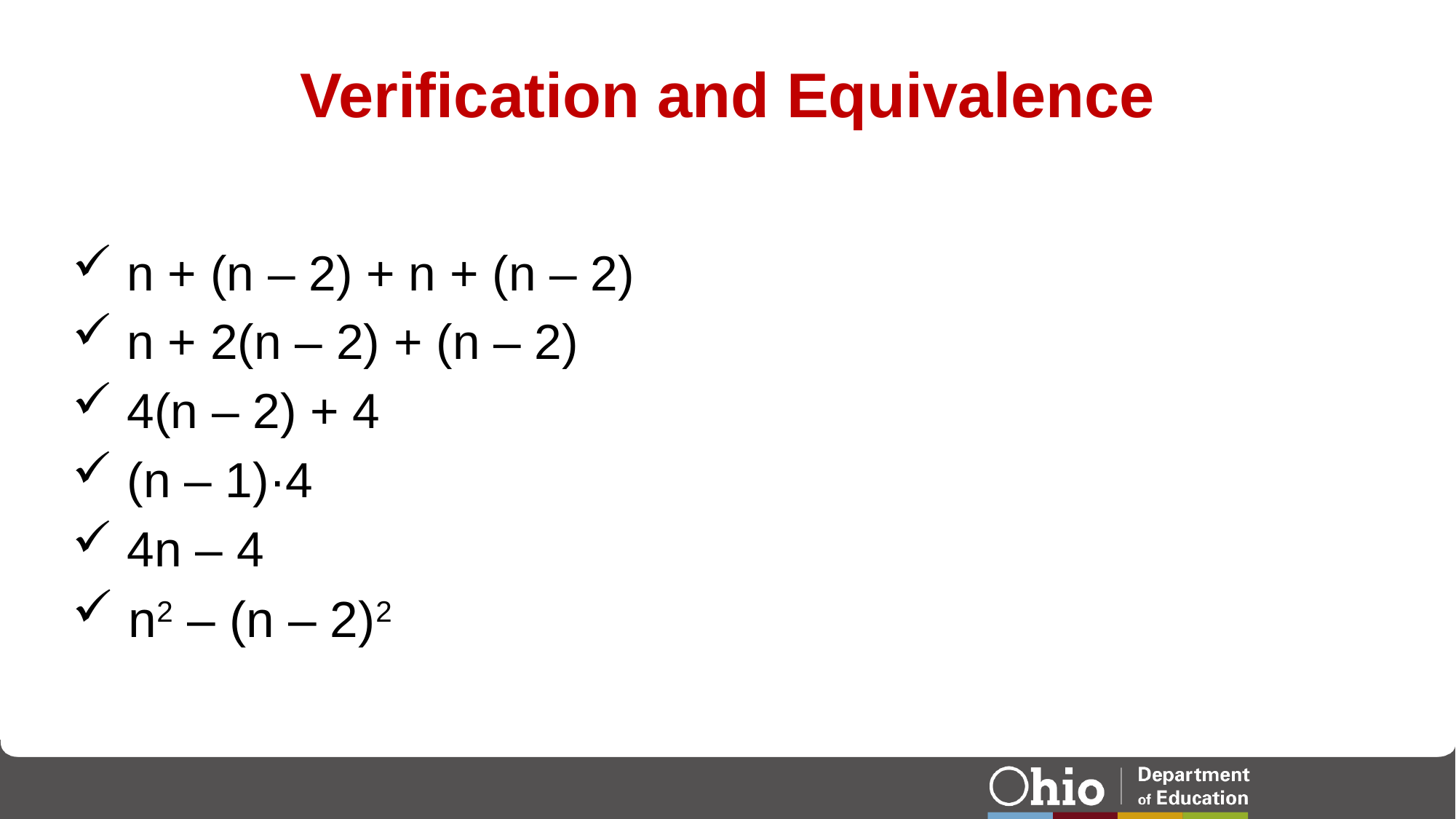

# Verification and Equivalence
 n + (n – 2) + n + (n – 2)
 n + 2(n – 2) + (n – 2)
 4(n – 2) + 4
 (n – 1)·4
 4n – 4
 n2 – (n – 2)2